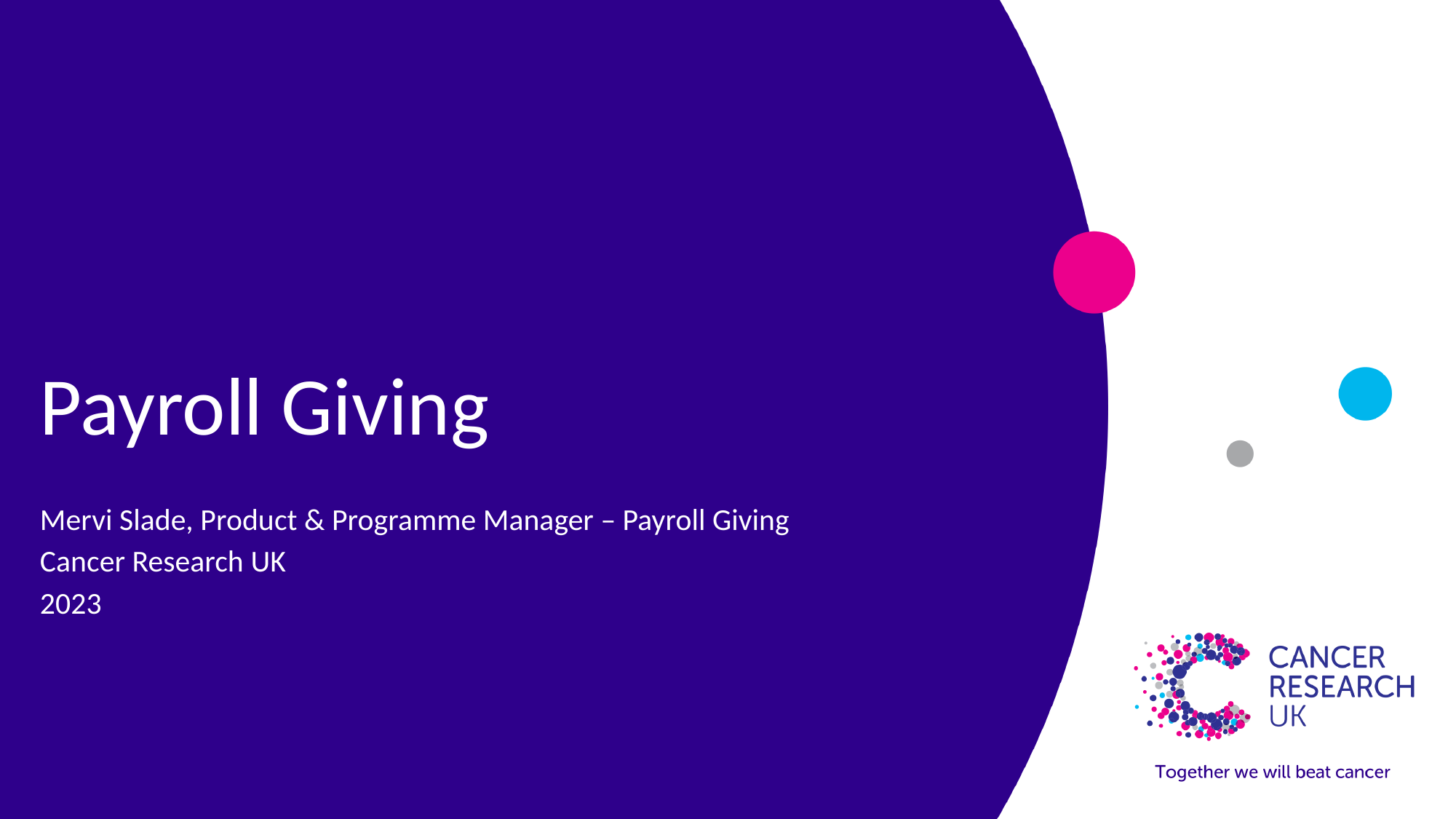

# Payroll Giving
Mervi Slade, Product & Programme Manager – Payroll Giving
Cancer Research UK
2023